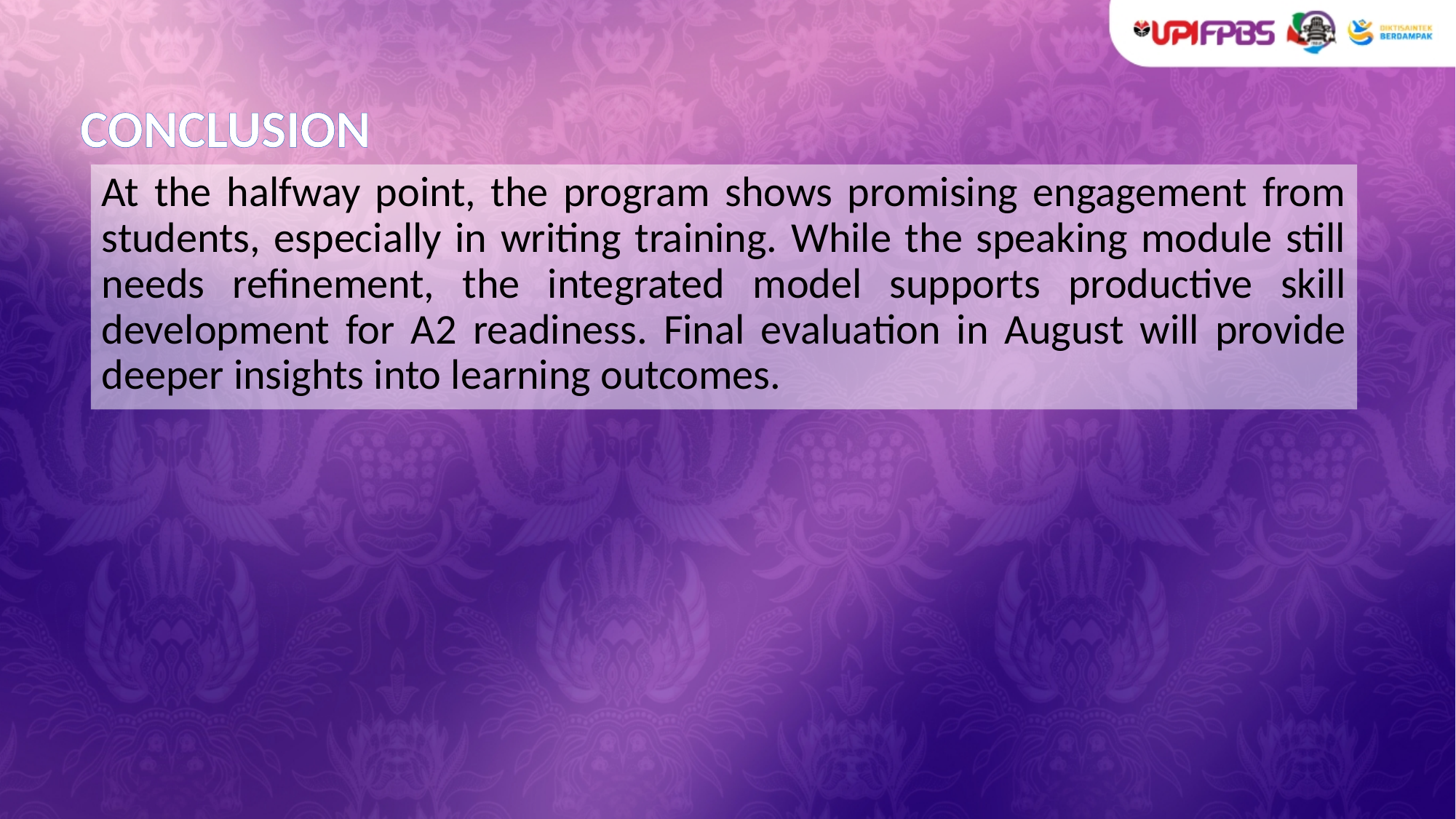

# CONCLUSION
At the halfway point, the program shows promising engagement from students, especially in writing training. While the speaking module still needs refinement, the integrated model supports productive skill development for A2 readiness. Final evaluation in August will provide deeper insights into learning outcomes.